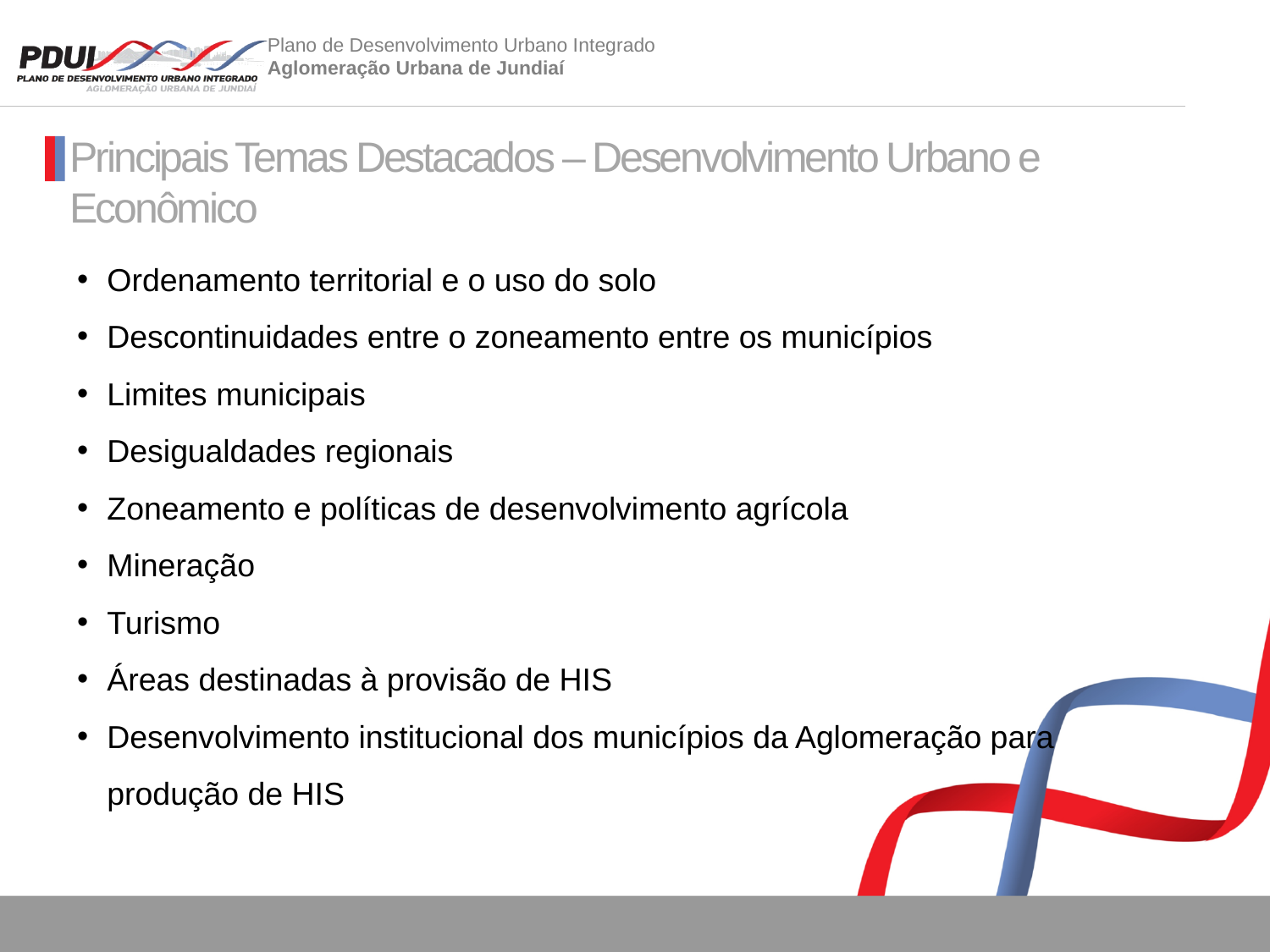

Ordenamento territorial e o uso do solo
Descontinuidades entre o zoneamento entre os municípios
Limites municipais
Desigualdades regionais
Zoneamento e políticas de desenvolvimento agrícola
Mineração
Turismo
Áreas destinadas à provisão de HIS
Desenvolvimento institucional dos municípios da Aglomeração para produção de HIS

Principais Temas Destacados – Desenvolvimento Urbano e Econômico